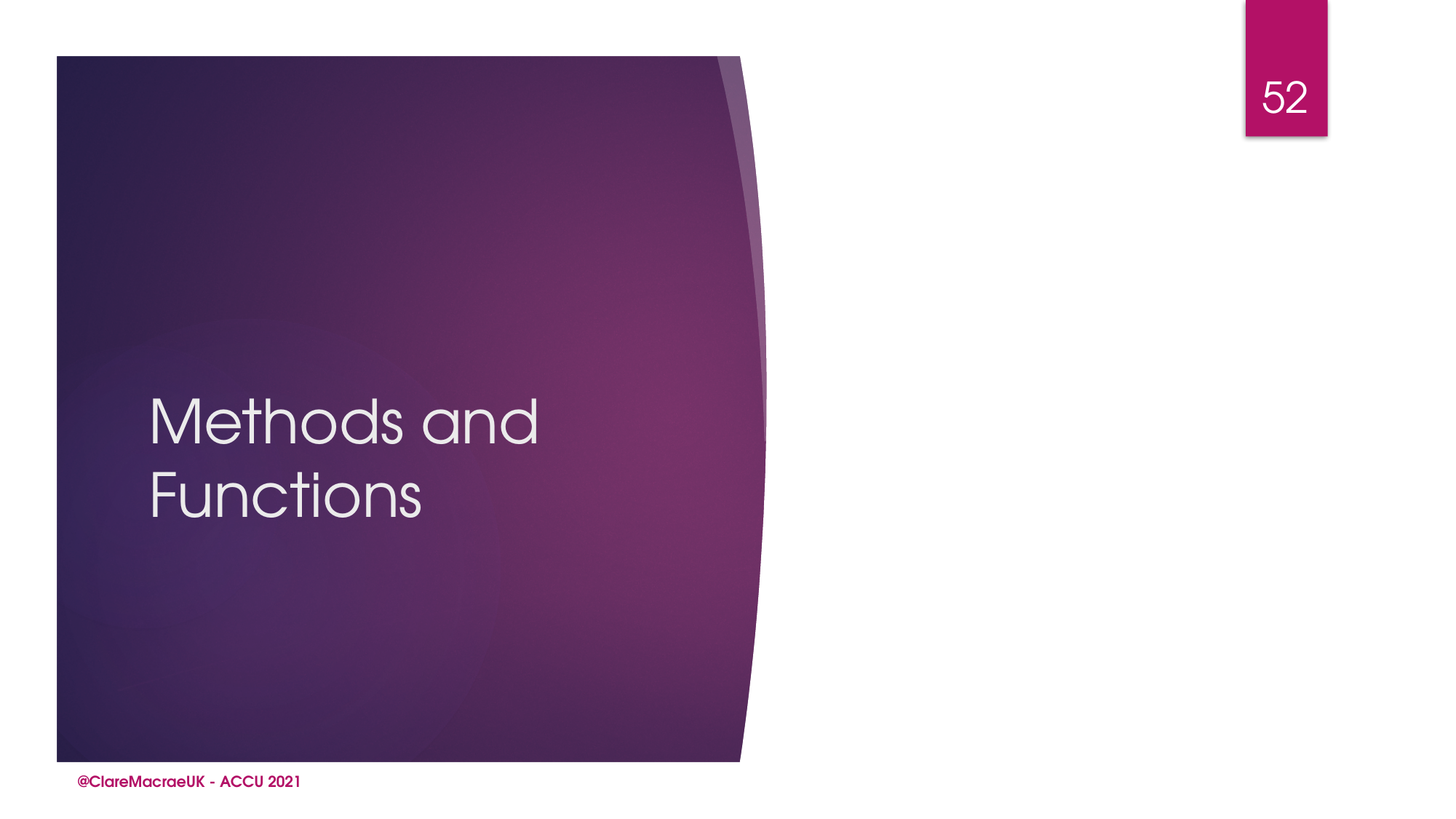

52

# Methods and Functions
@ClareMacraeUK - ACCU 2021